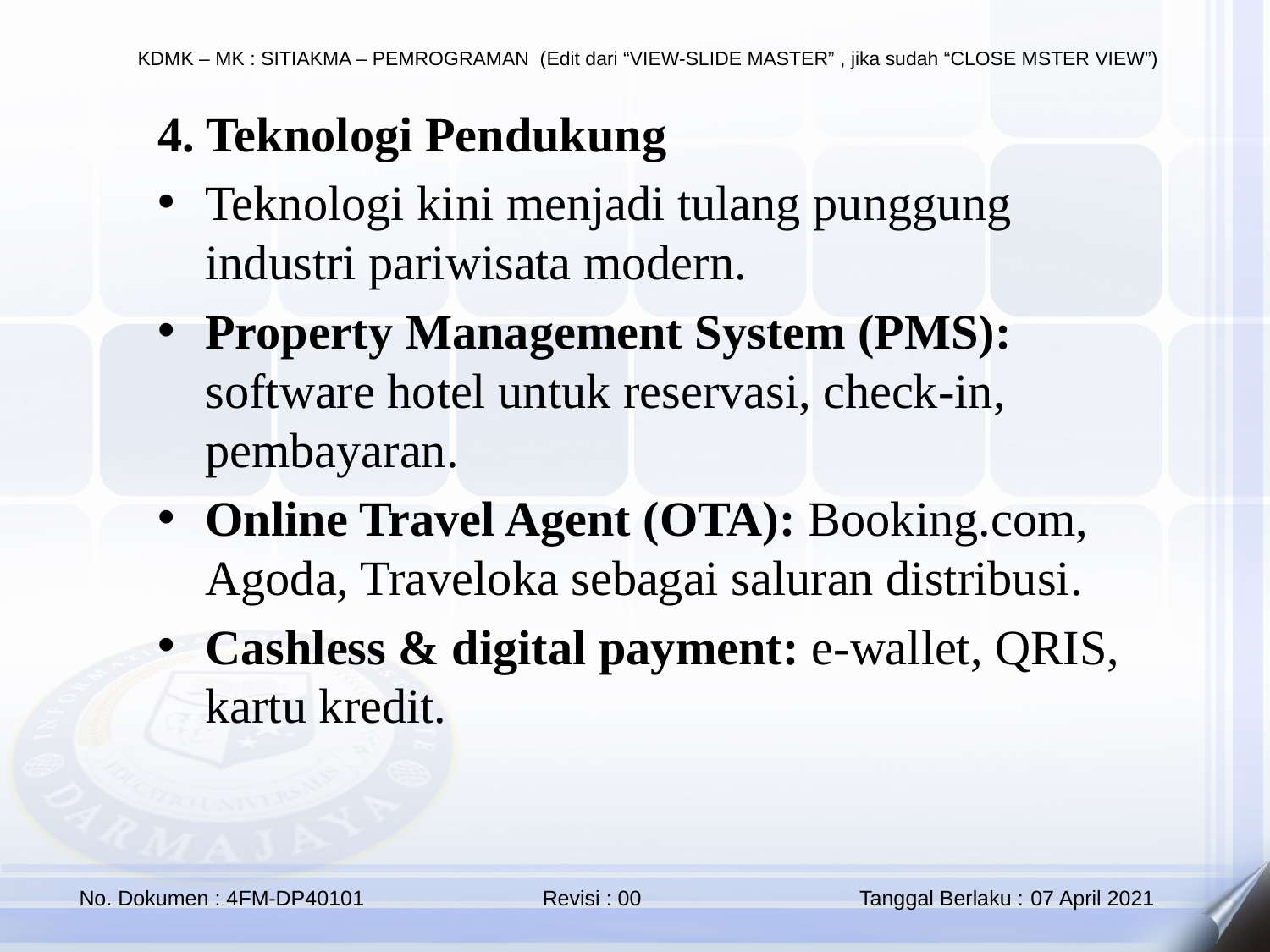

4. Teknologi Pendukung
Teknologi kini menjadi tulang punggung industri pariwisata modern.
Property Management System (PMS): software hotel untuk reservasi, check-in, pembayaran.
Online Travel Agent (OTA): Booking.com, Agoda, Traveloka sebagai saluran distribusi.
Cashless & digital payment: e-wallet, QRIS, kartu kredit.